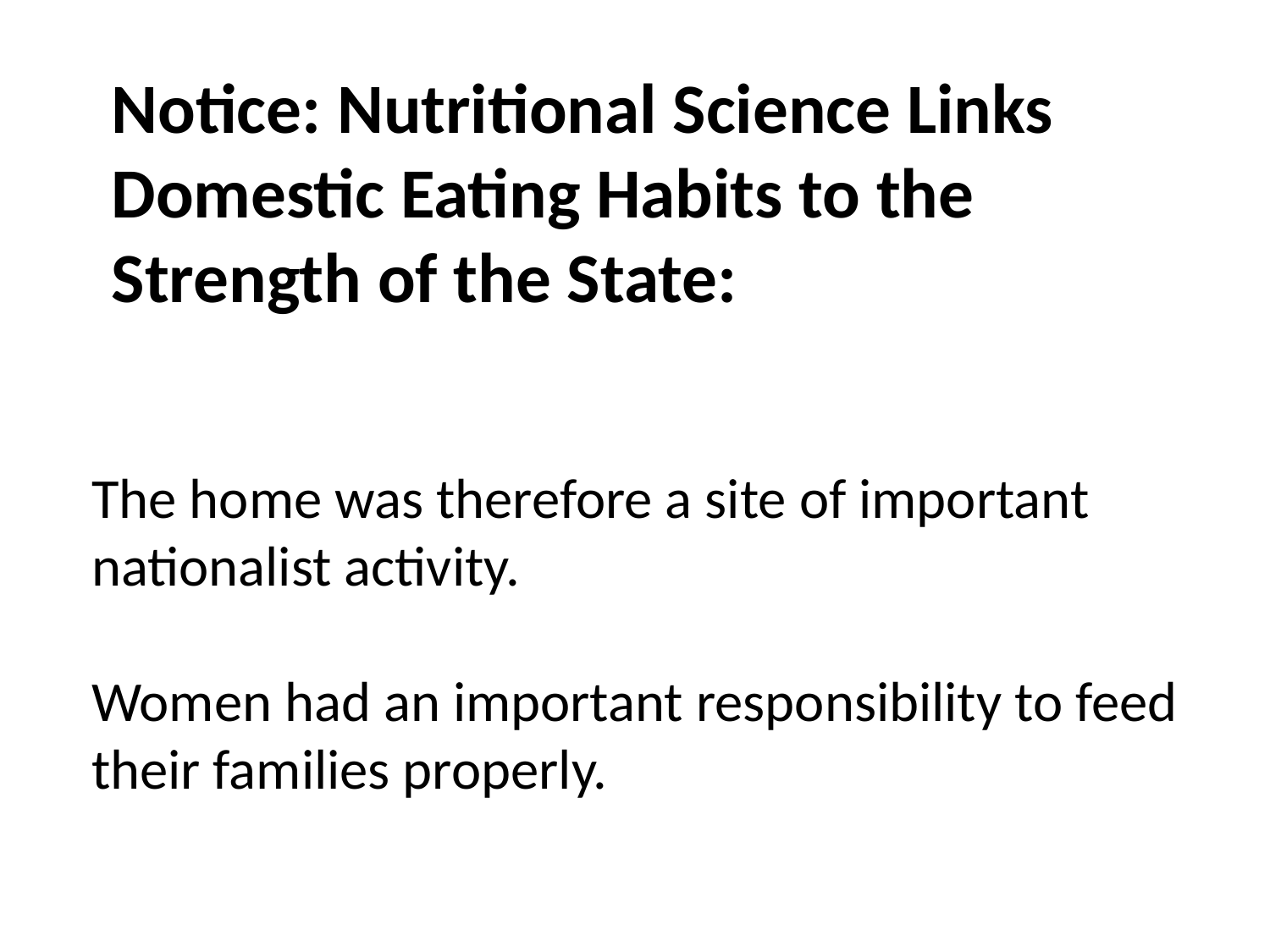

Notice: Nutritional Science Links Domestic Eating Habits to the Strength of the State:
# The home was therefore a site of important nationalist activity. Women had an important responsibility to feed their families properly.